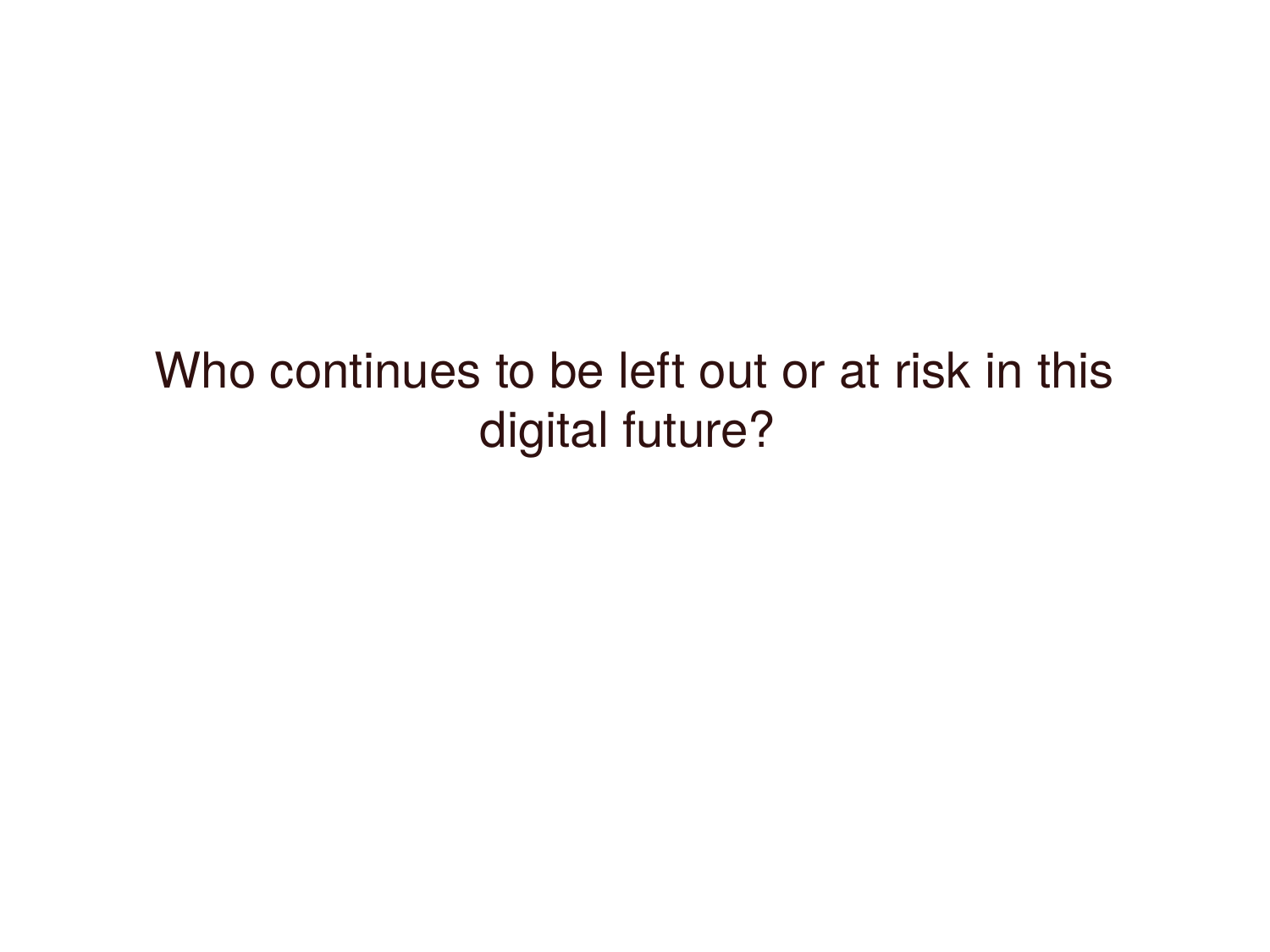

# Who continues to be left out or at risk in this digital future?